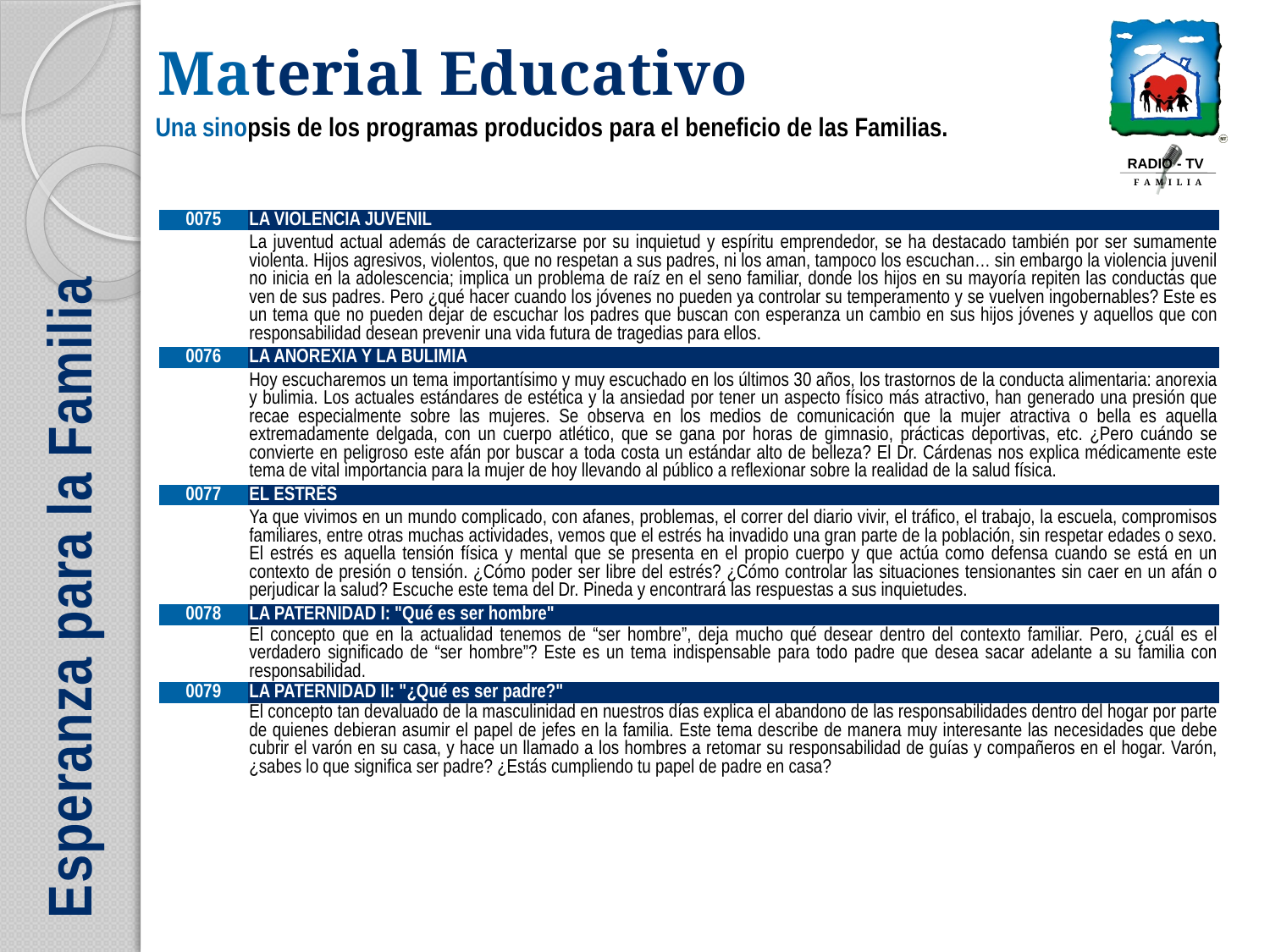

| 0075 | LA VIOLENCIA JUVENIL |
| --- | --- |
|  | La juventud actual además de caracterizarse por su inquietud y espíritu emprendedor, se ha destacado también por ser sumamente violenta. Hijos agresivos, violentos, que no respetan a sus padres, ni los aman, tampoco los escuchan… sin embargo la violencia juvenil no inicia en la adolescencia; implica un problema de raíz en el seno familiar, donde los hijos en su mayoría repiten las conductas que ven de sus padres. Pero ¿qué hacer cuando los jóvenes no pueden ya controlar su temperamento y se vuelven ingobernables? Este es un tema que no pueden dejar de escuchar los padres que buscan con esperanza un cambio en sus hijos jóvenes y aquellos que con responsabilidad desean prevenir una vida futura de tragedias para ellos. |
| 0076 | LA ANOREXIA Y LA BULIMIA |
|  | Hoy escucharemos un tema importantísimo y muy escuchado en los últimos 30 años, los trastornos de la conducta alimentaria: anorexia y bulimia. Los actuales estándares de estética y la ansiedad por tener un aspecto físico más atractivo, han generado una presión que recae especialmente sobre las mujeres. Se observa en los medios de comunicación que la mujer atractiva o bella es aquella extremadamente delgada, con un cuerpo atlético, que se gana por horas de gimnasio, prácticas deportivas, etc. ¿Pero cuándo se convierte en peligroso este afán por buscar a toda costa un estándar alto de belleza? El Dr. Cárdenas nos explica médicamente este tema de vital importancia para la mujer de hoy llevando al público a reflexionar sobre la realidad de la salud física. |
| 0077 | EL ESTRÉS |
|  | Ya que vivimos en un mundo complicado, con afanes, problemas, el correr del diario vivir, el tráfico, el trabajo, la escuela, compromisos familiares, entre otras muchas actividades, vemos que el estrés ha invadido una gran parte de la población, sin respetar edades o sexo. El estrés es aquella tensión física y mental que se presenta en el propio cuerpo y que actúa como defensa cuando se está en un contexto de presión o tensión. ¿Cómo poder ser libre del estrés? ¿Cómo controlar las situaciones tensionantes sin caer en un afán o perjudicar la salud? Escuche este tema del Dr. Pineda y encontrará las respuestas a sus inquietudes. |
| 0078 | LA PATERNIDAD I: "Qué es ser hombre" |
|  | El concepto que en la actualidad tenemos de “ser hombre”, deja mucho qué desear dentro del contexto familiar. Pero, ¿cuál es el verdadero significado de “ser hombre”? Este es un tema indispensable para todo padre que desea sacar adelante a su familia con responsabilidad. |
| 0079 | LA PATERNIDAD II: "¿Qué es ser padre?" |
|  | El concepto tan devaluado de la masculinidad en nuestros días explica el abandono de las responsabilidades dentro del hogar por parte de quienes debieran asumir el papel de jefes en la familia. Este tema describe de manera muy interesante las necesidades que debe cubrir el varón en su casa, y hace un llamado a los hombres a retomar su responsabilidad de guías y compañeros en el hogar. Varón, ¿sabes lo que significa ser padre? ¿Estás cumpliendo tu papel de padre en casa? |